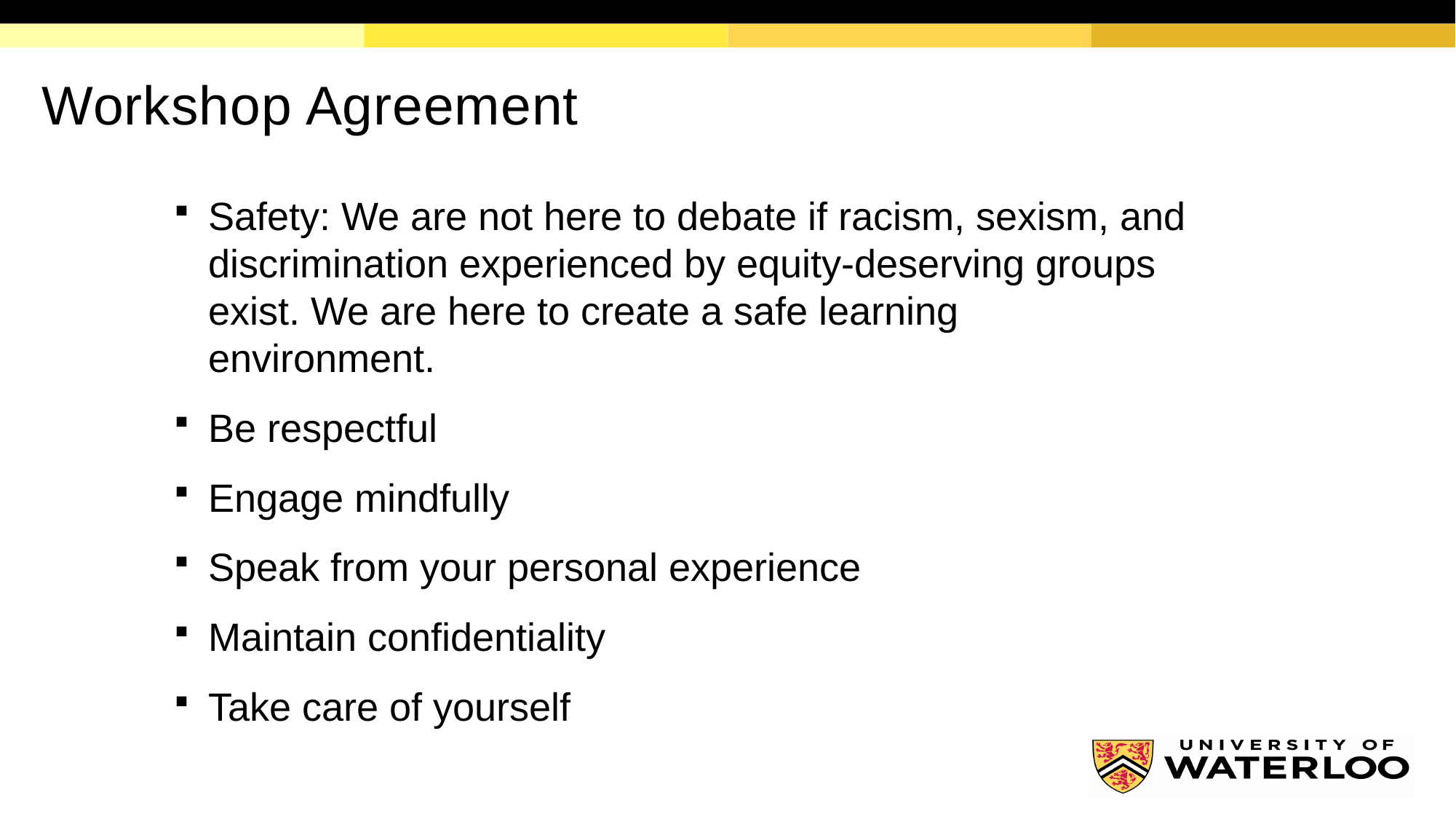

# Workshop Agreement

Safety: We are not here to debate if racism, sexism, and discrimination experienced by equity-deserving groups exist. We are here to create a safe learning environment.
Be respectful
Engage mindfully
Speak from your personal experience
Maintain confidentiality
Take care of yourself